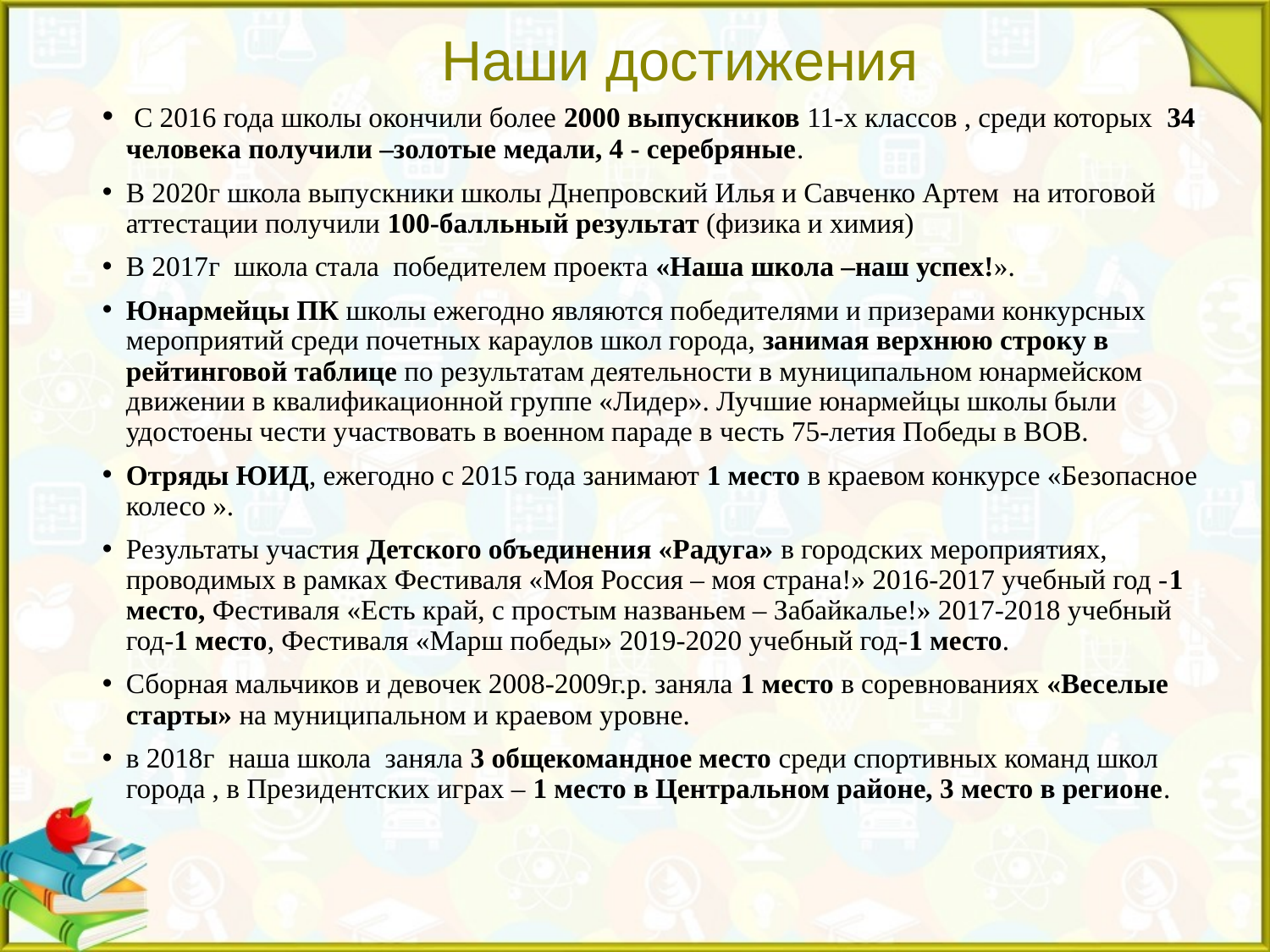

# Наши достижения
 С 2016 года школы окончили более 2000 выпускников 11-х классов , среди которых  34 человека получили –золотые медали, 4 - серебряные.
В 2020г школа выпускники школы Днепровский Илья и Савченко Артем  на итоговой аттестации получили 100-балльный результат (физика и химия)
В 2017г  школа стала  победителем проекта «Наша школа –наш успех!».
Юнармейцы ПК школы ежегодно являются победителями и призерами конкурсных мероприятий среди почетных караулов школ города, занимая верхнюю строку в рейтинговой таблице по результатам деятельности в муниципальном юнармейском движении в квалификационной группе «Лидер». Лучшие юнармейцы школы были удостоены чести участвовать в военном параде в честь 75-летия Победы в ВОВ.
Отряды ЮИД, ежегодно с 2015 года занимают 1 место в краевом конкурсе «Безопасное колесо ».
Результаты участия Детского объединения «Радуга» в городских мероприятиях, проводимых в рамках Фестиваля «Моя Россия – моя страна!» 2016-2017 учебный год -1 место, Фестиваля «Есть край, с простым названьем – Забайкалье!» 2017-2018 учебный год-1 место, Фестиваля «Марш победы» 2019-2020 учебный год-1 место.
Сборная мальчиков и девочек 2008-2009г.р. заняла 1 место в соревнованиях «Веселые старты» на муниципальном и краевом уровне.
в 2018г  наша школа  заняла 3 общекомандное место среди спортивных команд школ города , в Президентских играх – 1 место в Центральном районе, 3 место в регионе.